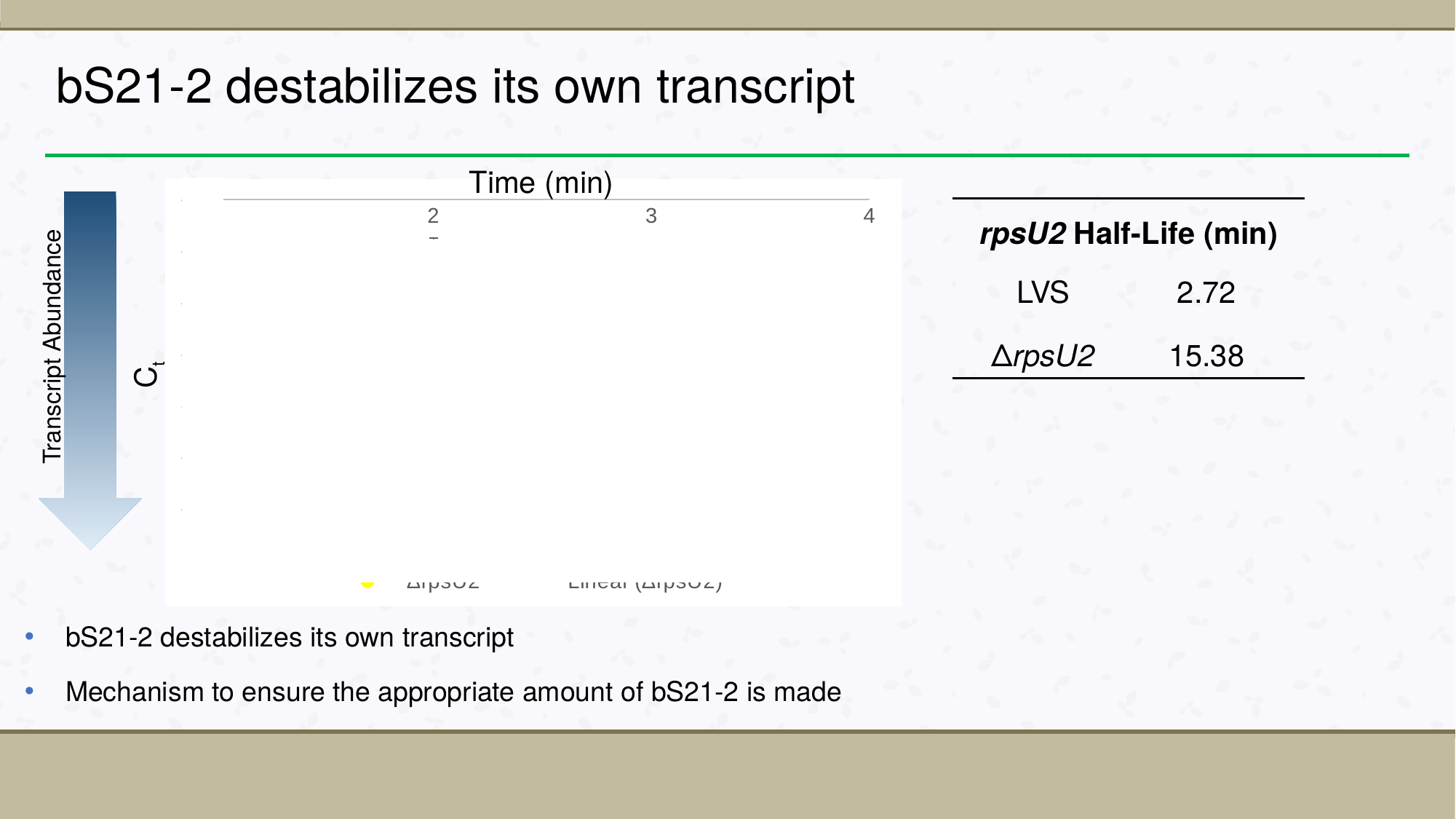

# bS21-2 destabilizes its own transcript
Transcript Abundance
Time (min)

CV

### Chart

| Category | LVS | ΔrpsU2 |
|---|---|---|
CV

Ct
rpsU2 Half-Life (min)

LVS
2.72
ΔrpsU2
15.38
bS21-2 destabilizes its own transcript
Mechanism to ensure the appropriate amount of bS21-2 is made